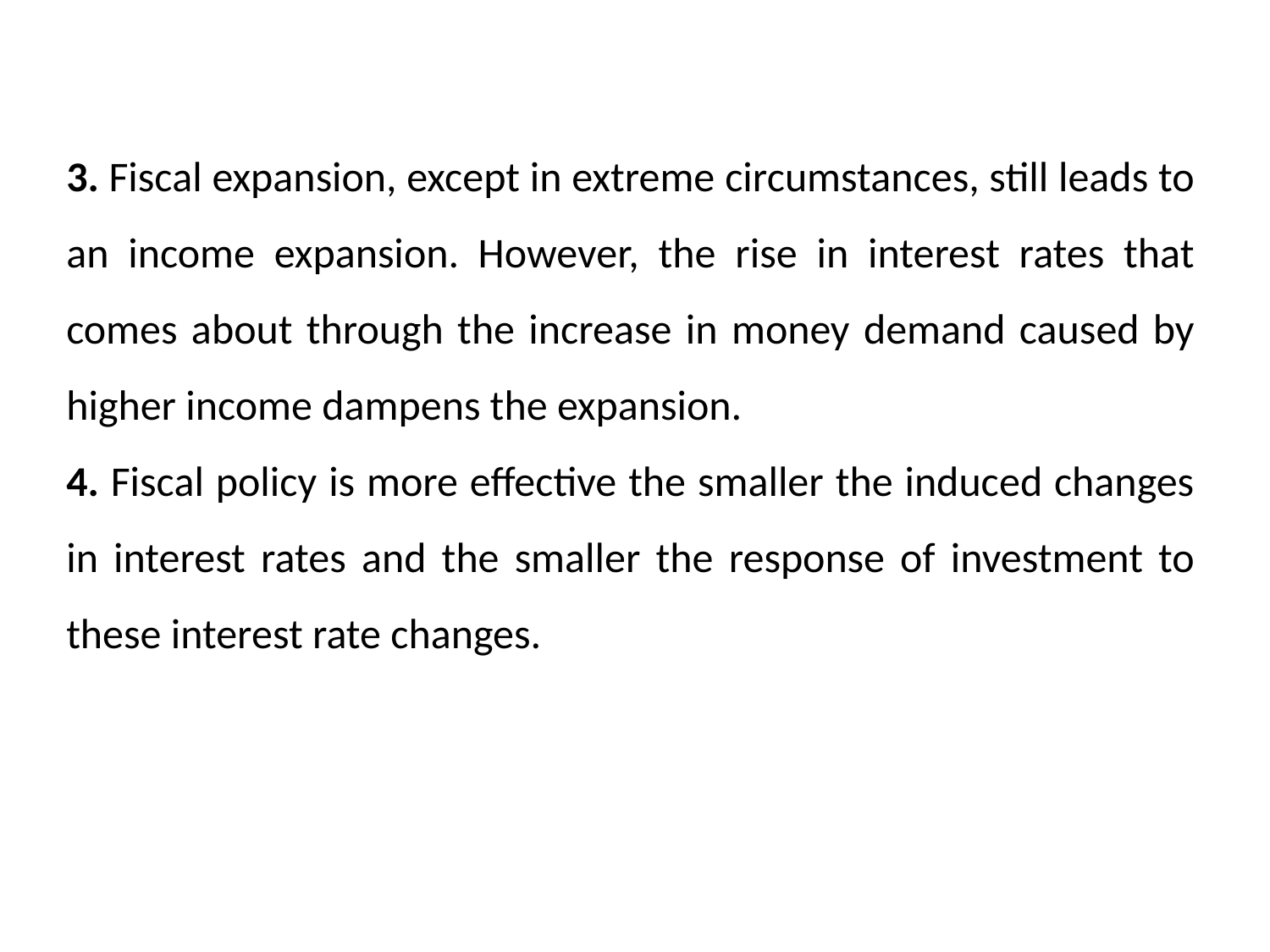

3. Fiscal expansion, except in extreme circumstances, still leads to an income expansion. However, the rise in interest rates that comes about through the increase in money demand caused by higher income dampens the expansion.
4. Fiscal policy is more effective the smaller the induced changes in interest rates and the smaller the response of investment to these interest rate changes.